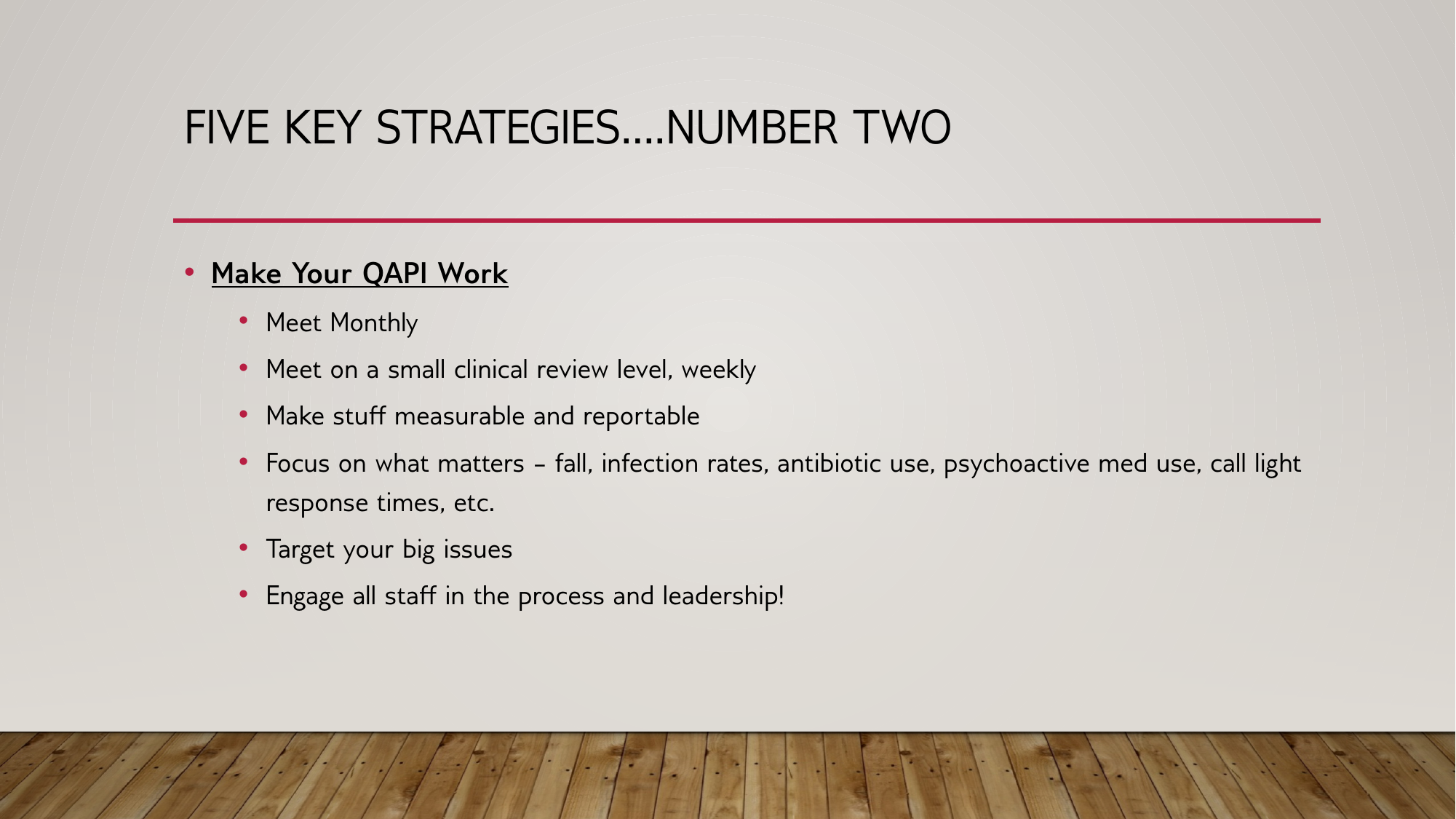

# Five Key Strategies….Number Two
Make Your QAPI Work
Meet Monthly
Meet on a small clinical review level, weekly
Make stuff measurable and reportable
Focus on what matters – fall, infection rates, antibiotic use, psychoactive med use, call light response times, etc.
Target your big issues
Engage all staff in the process and leadership!